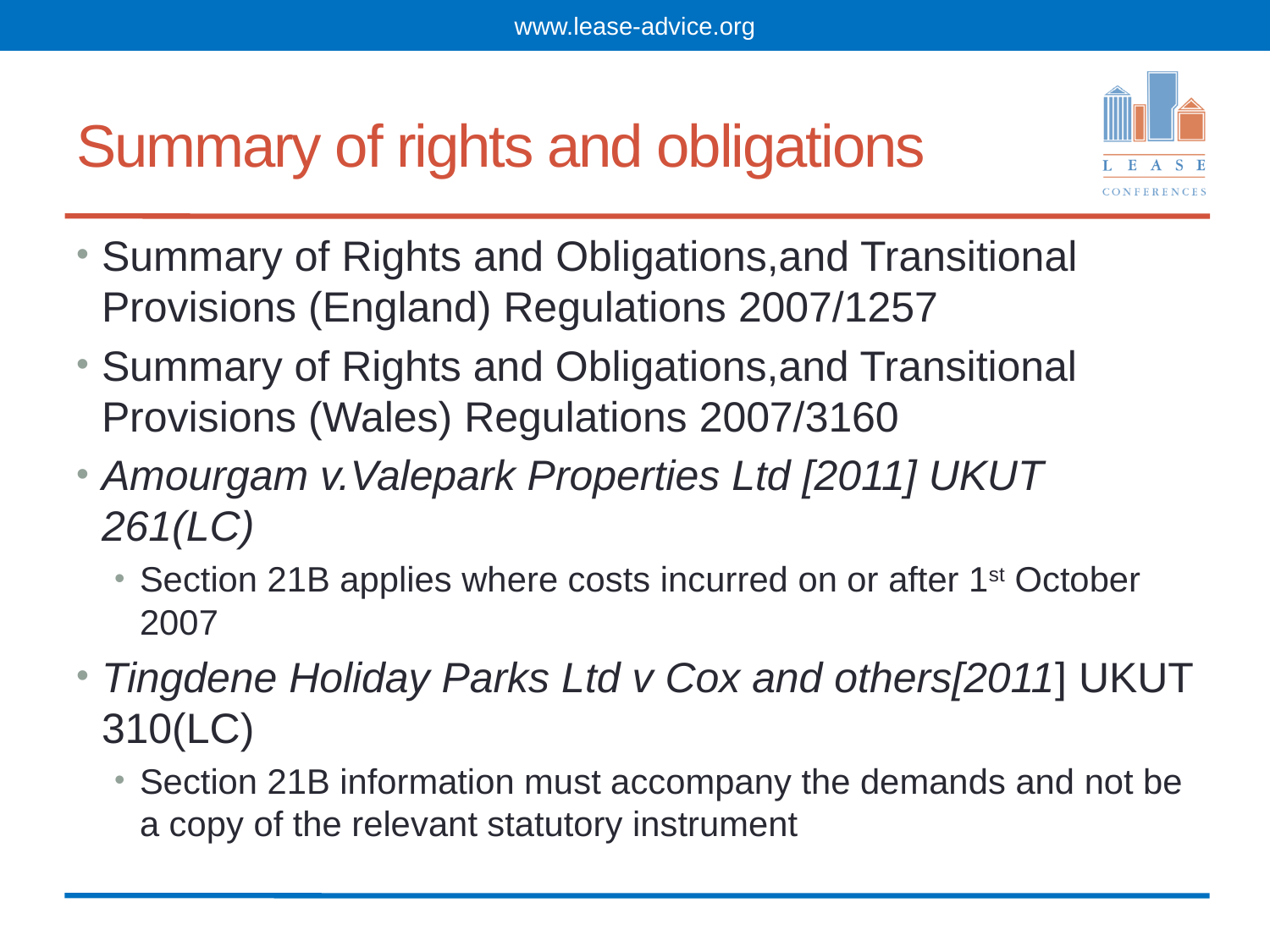

www.lease-advice.org
# Summary of rights and obligations
Summary of Rights and Obligations,and Transitional Provisions (England) Regulations 2007/1257
Summary of Rights and Obligations,and Transitional Provisions (Wales) Regulations 2007/3160
Amourgam v.Valepark Properties Ltd [2011] UKUT 261(LC)
Section 21B applies where costs incurred on or after 1st October 2007
Tingdene Holiday Parks Ltd v Cox and others[2011] UKUT 310(LC)
Section 21B information must accompany the demands and not be a copy of the relevant statutory instrument